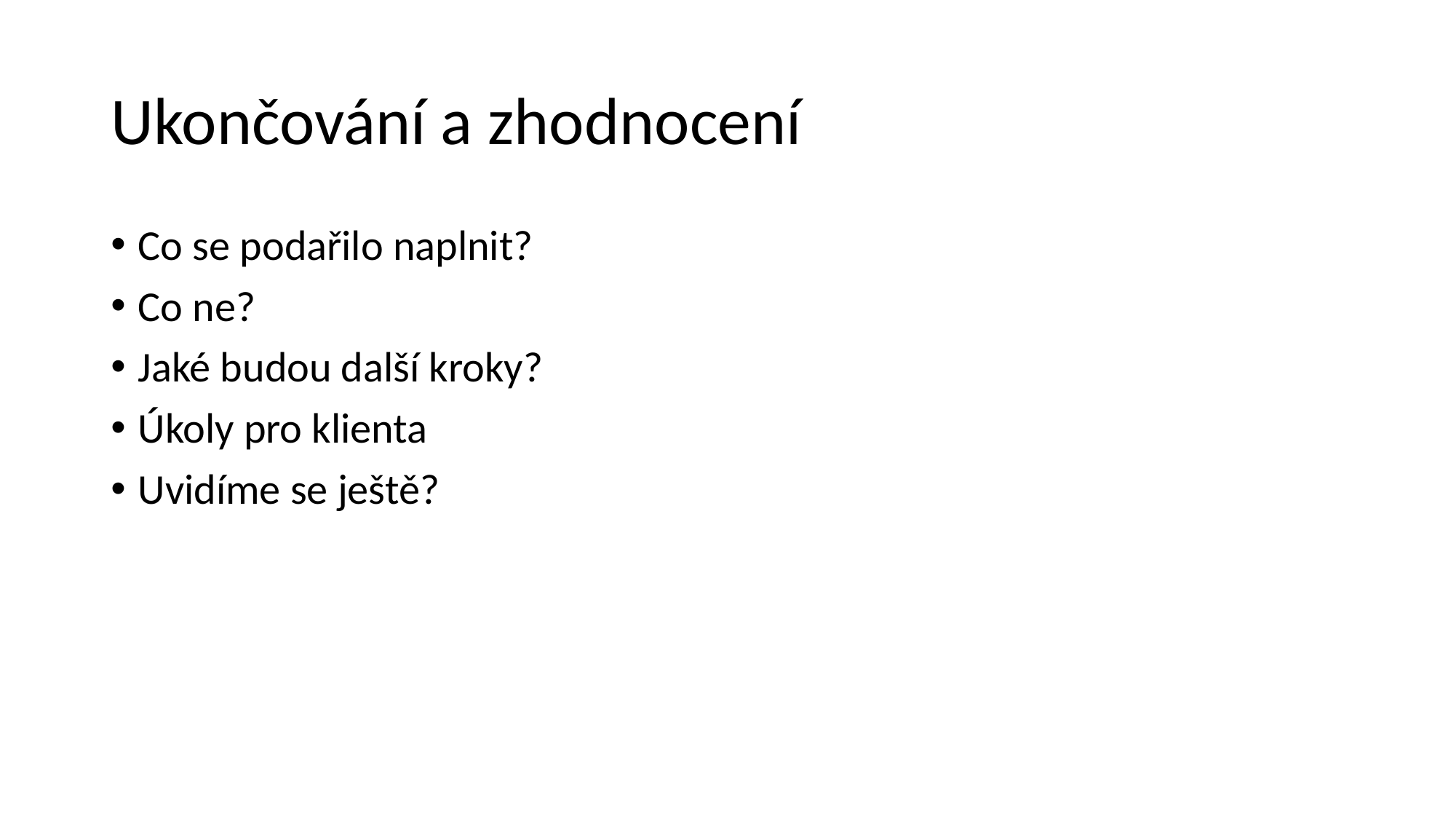

# Ukončování a zhodnocení
Co se podařilo naplnit?
Co ne?
Jaké budou další kroky?
Úkoly pro klienta
Uvidíme se ještě?